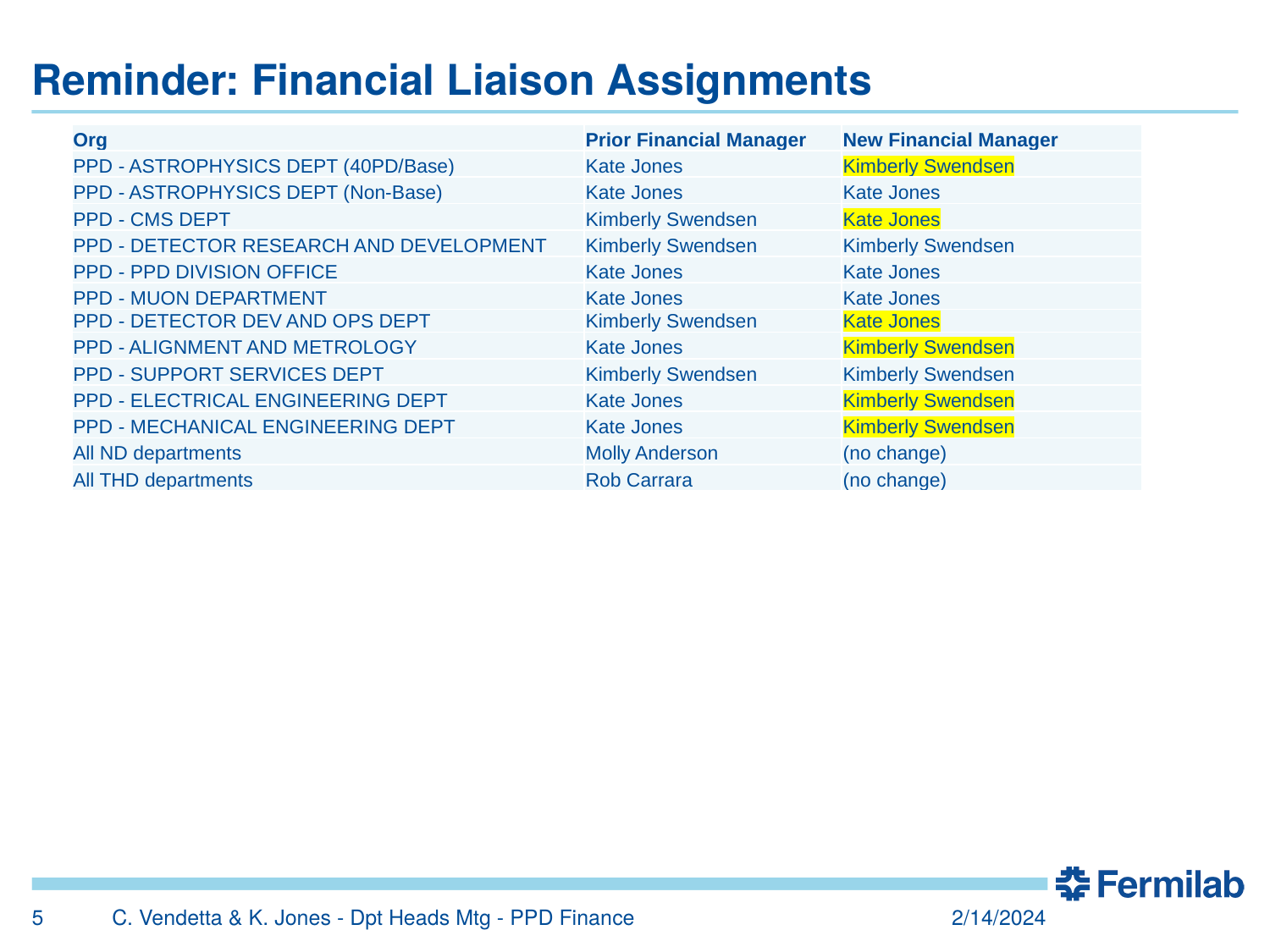

# Reminder: Financial Liaison Assignments
| Org | Prior Financial Manager | New Financial Manager |
| --- | --- | --- |
| PPD - ASTROPHYSICS DEPT (40PD/Base) | Kate Jones | Kimberly Swendsen |
| PPD - ASTROPHYSICS DEPT (Non-Base) | Kate Jones | Kate Jones |
| PPD - CMS DEPT | Kimberly Swendsen | Kate Jones |
| PPD - DETECTOR RESEARCH AND DEVELOPMENT | Kimberly Swendsen | Kimberly Swendsen |
| PPD - PPD DIVISION OFFICE | Kate Jones | Kate Jones |
| PPD - MUON DEPARTMENT | Kate Jones | Kate Jones |
| PPD - DETECTOR DEV AND OPS DEPT | Kimberly Swendsen | Kate Jones |
| PPD - ALIGNMENT AND METROLOGY | Kate Jones | Kimberly Swendsen |
| PPD - SUPPORT SERVICES DEPT | Kimberly Swendsen | Kimberly Swendsen |
| PPD - ELECTRICAL ENGINEERING DEPT | Kate Jones | Kimberly Swendsen |
| PPD - MECHANICAL ENGINEERING DEPT | Kate Jones | Kimberly Swendsen |
| All ND departments | Molly Anderson | (no change) |
| All THD departments | Rob Carrara | (no change) |
5
C. Vendetta & K. Jones - Dpt Heads Mtg - PPD Finance
2/14/2024